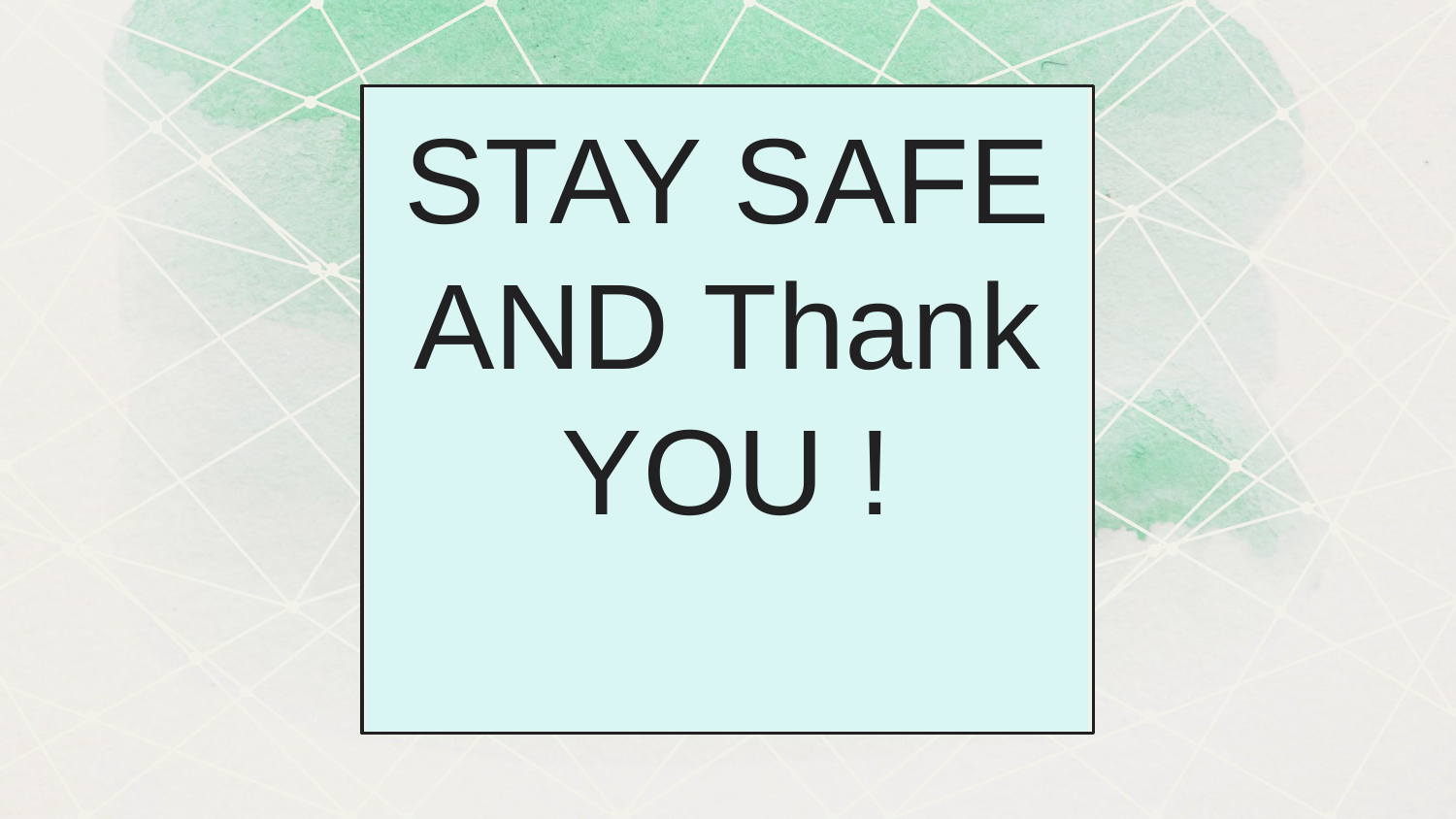

# STAY SAFE AND Thank YOU !